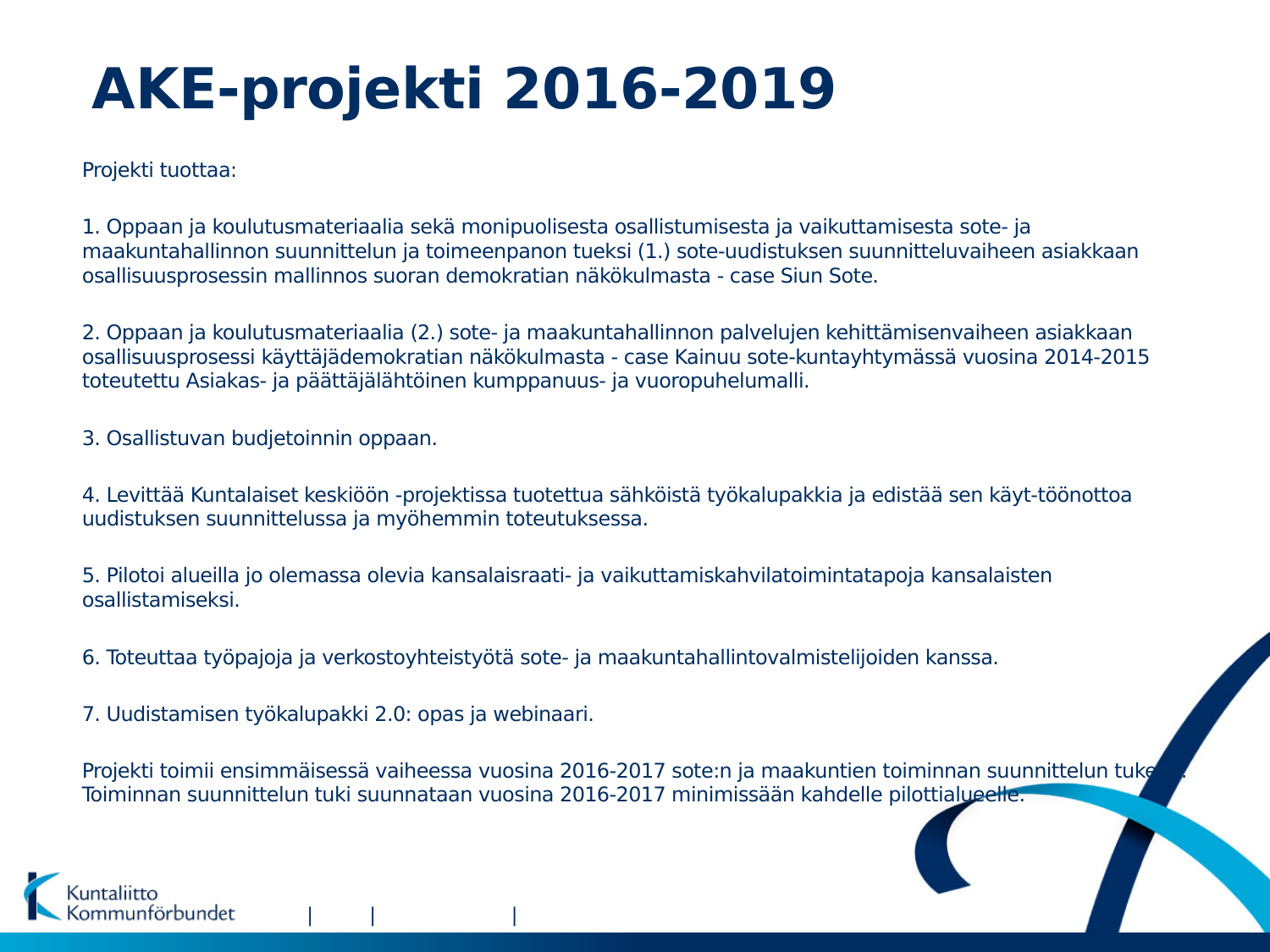

# AKE-projekti 2016-2019
Projekti tuottaa:

1. Oppaan ja koulutusmateriaalia sekä monipuolisesta osallistumisesta ja vaikuttamisesta sote- ja maakuntahallinnon suunnittelun ja toimeenpanon tueksi (1.) sote-uudistuksen suunnitteluvaiheen asiakkaan osallisuusprosessin mallinnos suoran demokratian näkökulmasta - case Siun Sote.

2. Oppaan ja koulutusmateriaalia (2.) sote- ja maakuntahallinnon palvelujen kehittämisenvaiheen asiakkaan osallisuusprosessi käyttäjädemokratian näkökulmasta - case Kainuu sote-kuntayhtymässä vuosina 2014-2015 toteutettu Asiakas- ja päättäjälähtöinen kumppanuus- ja vuoropuhelumalli.

3. Osallistuvan budjetoinnin oppaan.

4. Levittää Kuntalaiset keskiöön -projektissa tuotettua sähköistä työkalupakkia ja edistää sen käyt-töönottoa uudistuksen suunnittelussa ja myöhemmin toteutuksessa.

5. Pilotoi alueilla jo olemassa olevia kansalaisraati- ja vaikuttamiskahvilatoimintatapoja kansalaisten osallistamiseksi.

6. Toteuttaa työpajoja ja verkostoyhteistyötä sote- ja maakuntahallintovalmistelijoiden kanssa.

7. Uudistamisen työkalupakki 2.0: opas ja webinaari.

Projekti toimii ensimmäisessä vaiheessa vuosina 2016-2017 sote:n ja maakuntien toiminnan suunnittelun tukena. Toiminnan suunnittelun tuki suunnataan vuosina 2016-2017 minimissään kahdelle pilottialueelle.